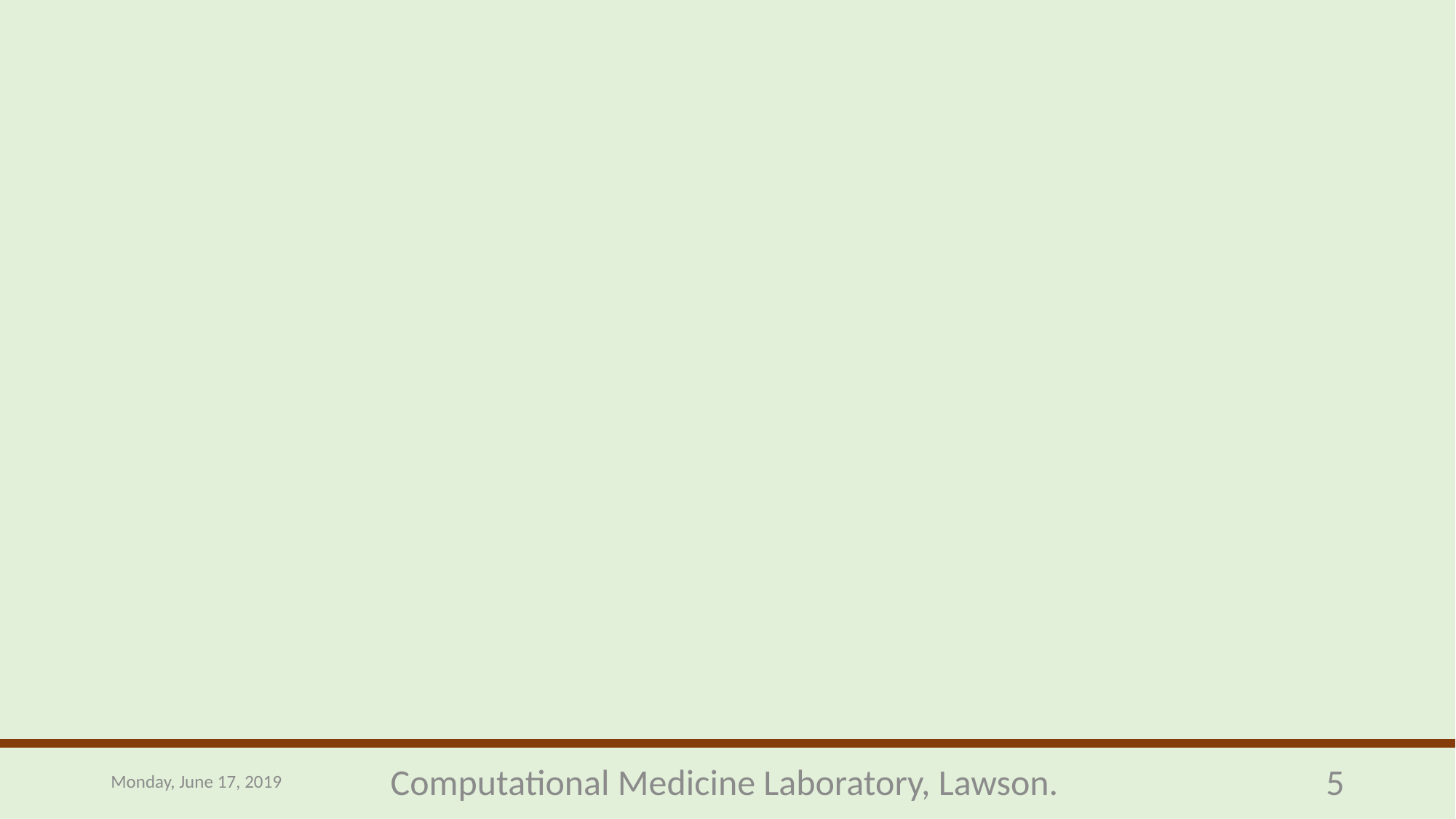

Monday, June 17, 2019
Computational Medicine Laboratory, Lawson.
5